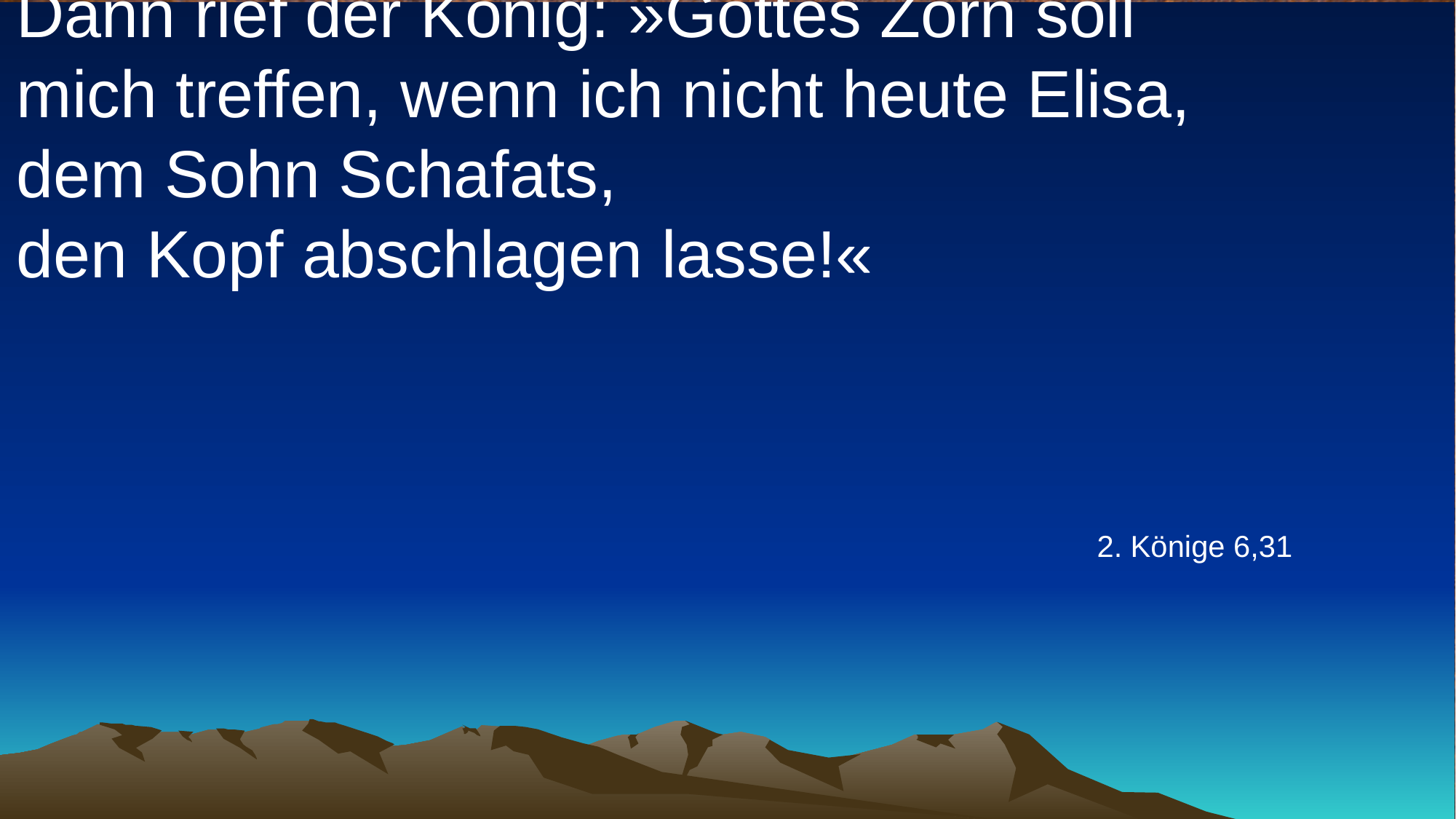

# Dann rief der König: »Gottes Zorn soll mich treffen, wenn ich nicht heute Elisa, dem Sohn Schafats, den Kopf abschlagen lasse!«
2. Könige 6,31